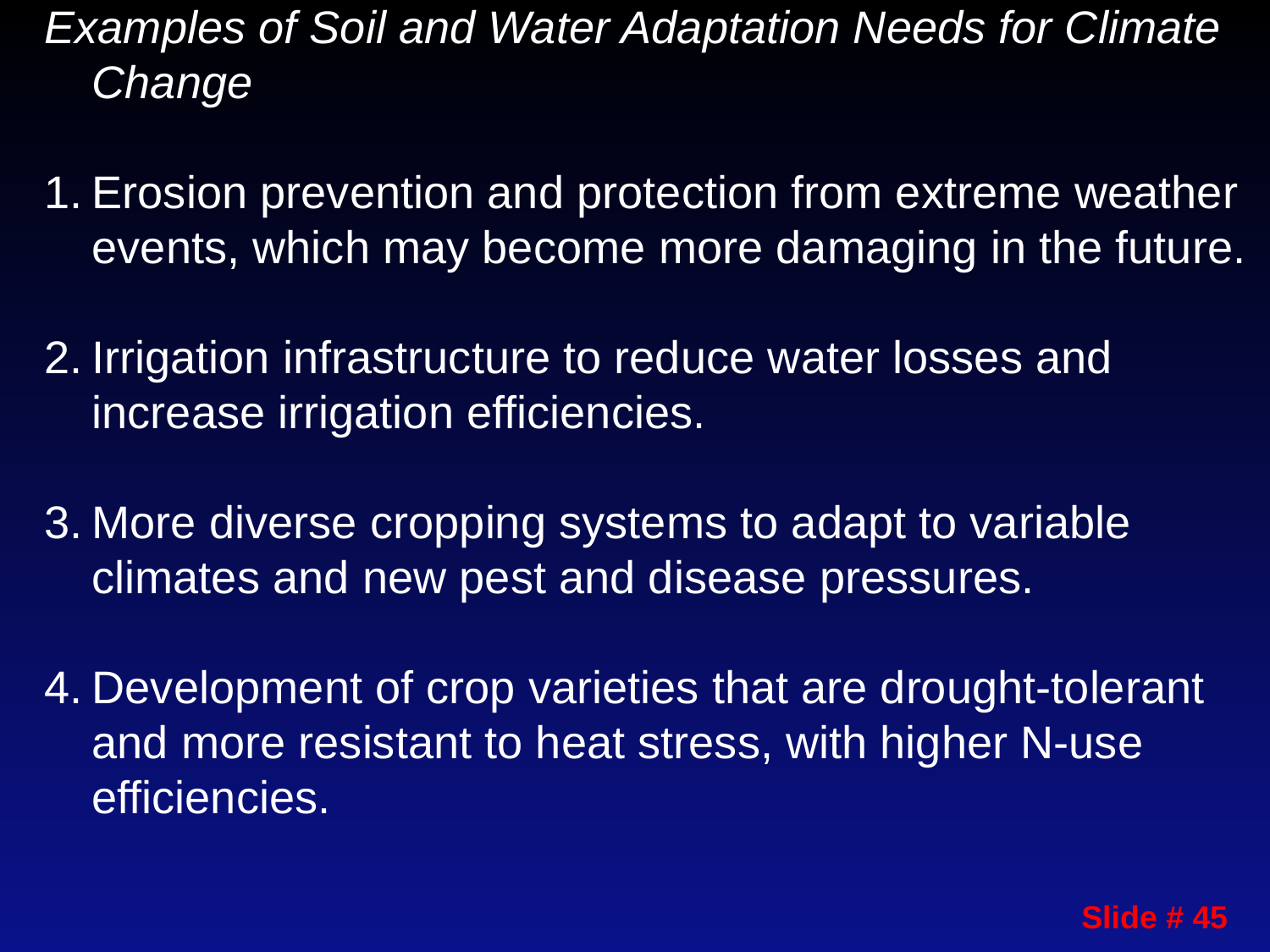

Examples of Soil and Water Adaptation Needs for Climate Change

Erosion prevention and protection from extreme weather events, which may become more damaging in the future.

Irrigation infrastructure to reduce water losses and increase irrigation efficiencies.

More diverse cropping systems to adapt to variable climates and new pest and disease pressures.

Development of crop varieties that are drought-tolerant and more resistant to heat stress, with higher N-use efficiencies.
Slide # 45